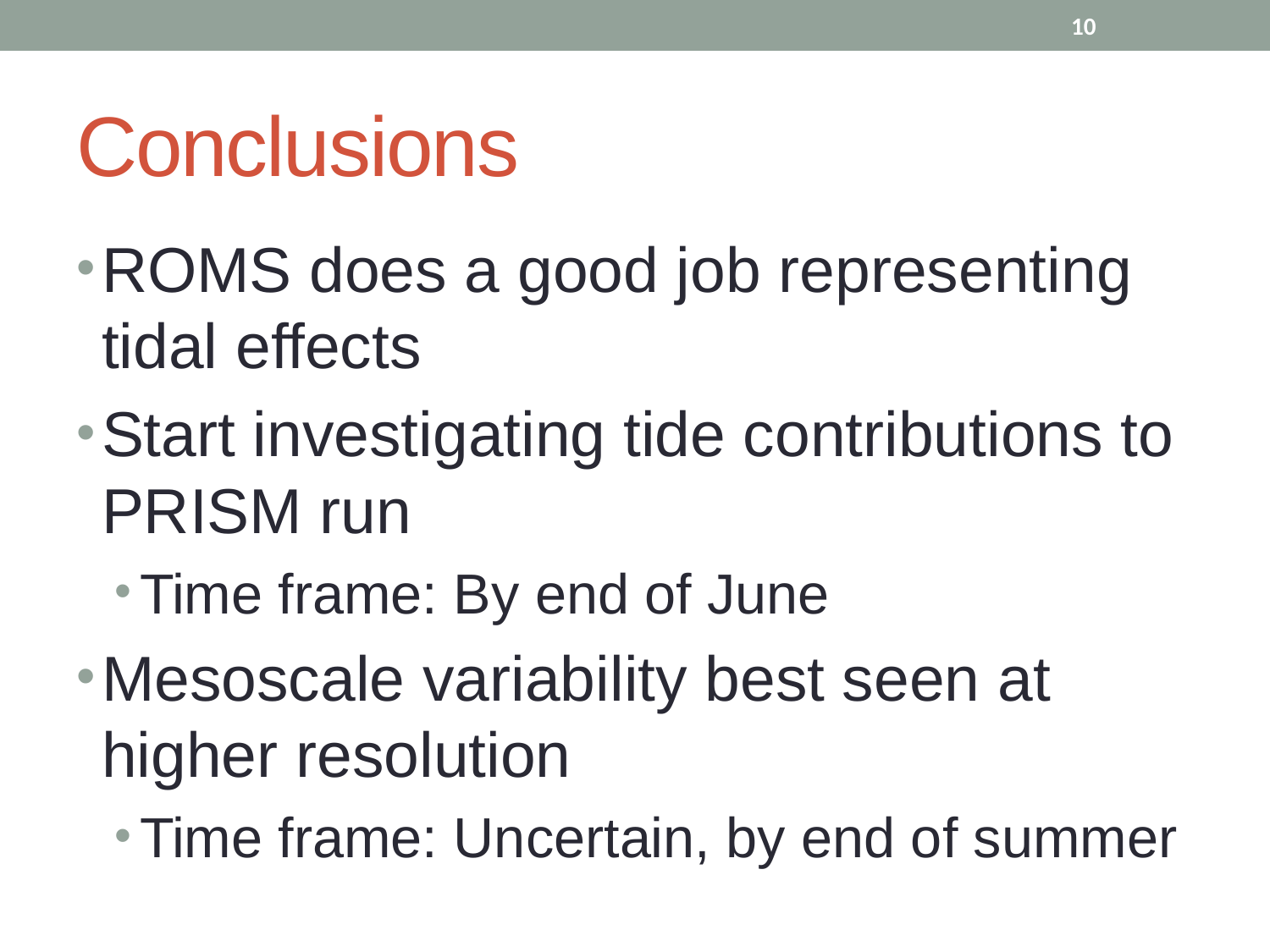

10
# Conclusions
ROMS does a good job representing tidal effects
Start investigating tide contributions to PRISM run
Time frame: By end of June
Mesoscale variability best seen at higher resolution
Time frame: Uncertain, by end of summer